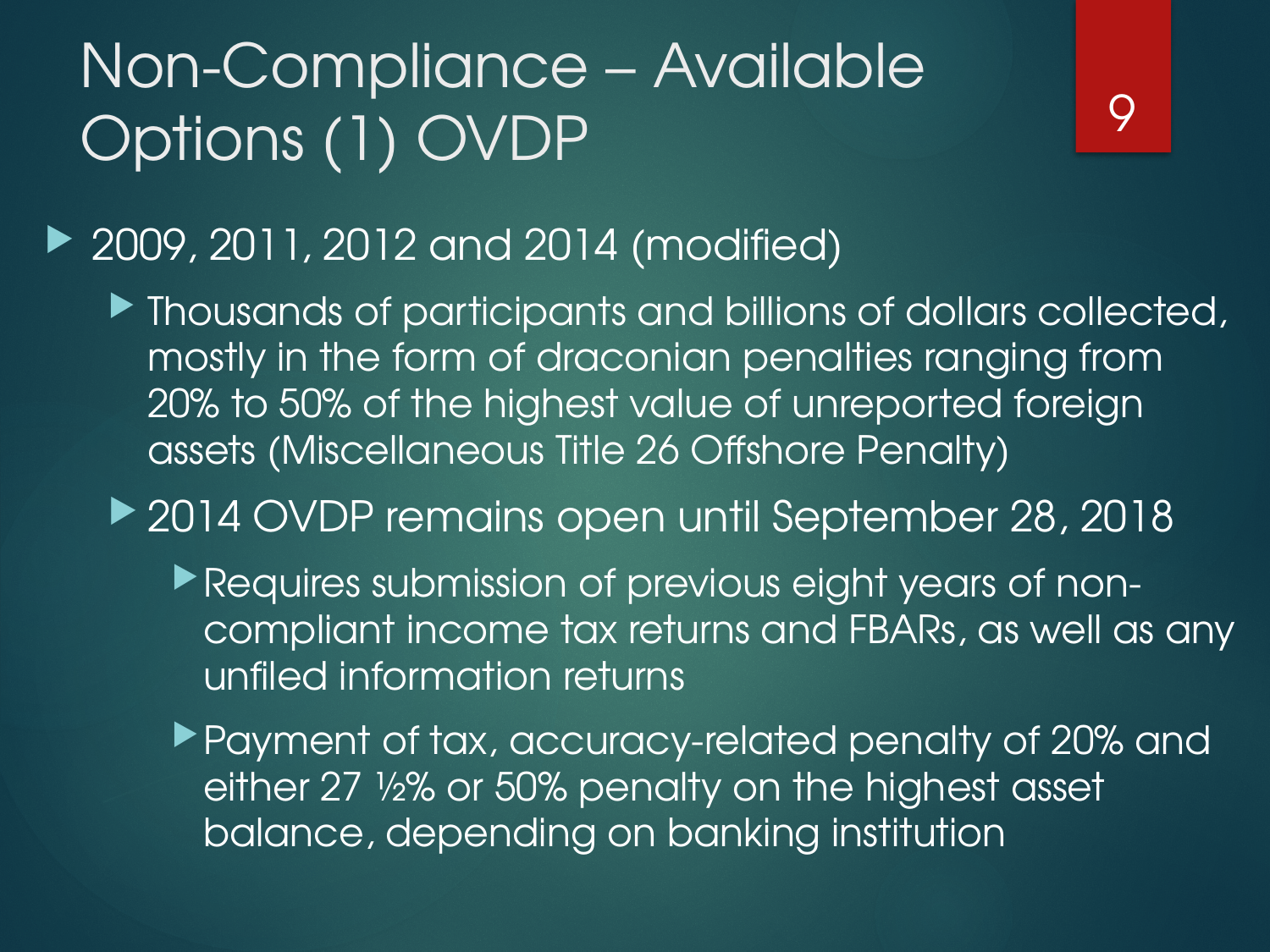

# Non-Compliance – Available Options (1) OVDP
9
2009, 2011, 2012 and 2014 (modified)
Thousands of participants and billions of dollars collected, mostly in the form of draconian penalties ranging from 20% to 50% of the highest value of unreported foreign assets (Miscellaneous Title 26 Offshore Penalty)
2014 OVDP remains open until September 28, 2018
Requires submission of previous eight years of non-compliant income tax returns and FBARs, as well as any unfiled information returns
Payment of tax, accuracy-related penalty of 20% and either 27 ½% or 50% penalty on the highest asset balance, depending on banking institution